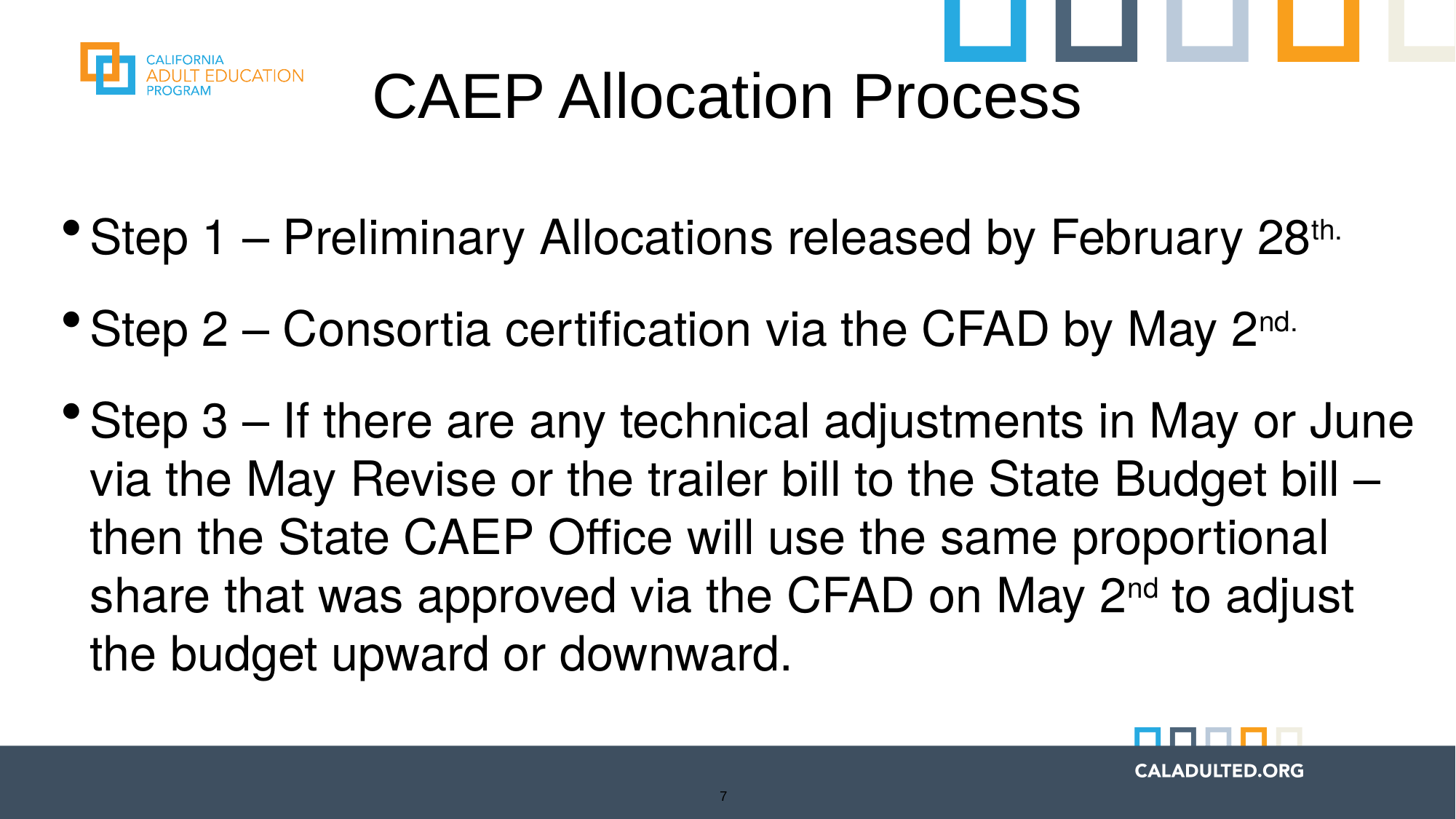

# CAEP Allocation Process
Step 1 – Preliminary Allocations released by February 28th.
Step 2 – Consortia certification via the CFAD by May 2nd.
Step 3 – If there are any technical adjustments in May or June via the May Revise or the trailer bill to the State Budget bill – then the State CAEP Office will use the same proportional share that was approved via the CFAD on May 2nd to adjust the budget upward or downward.
7